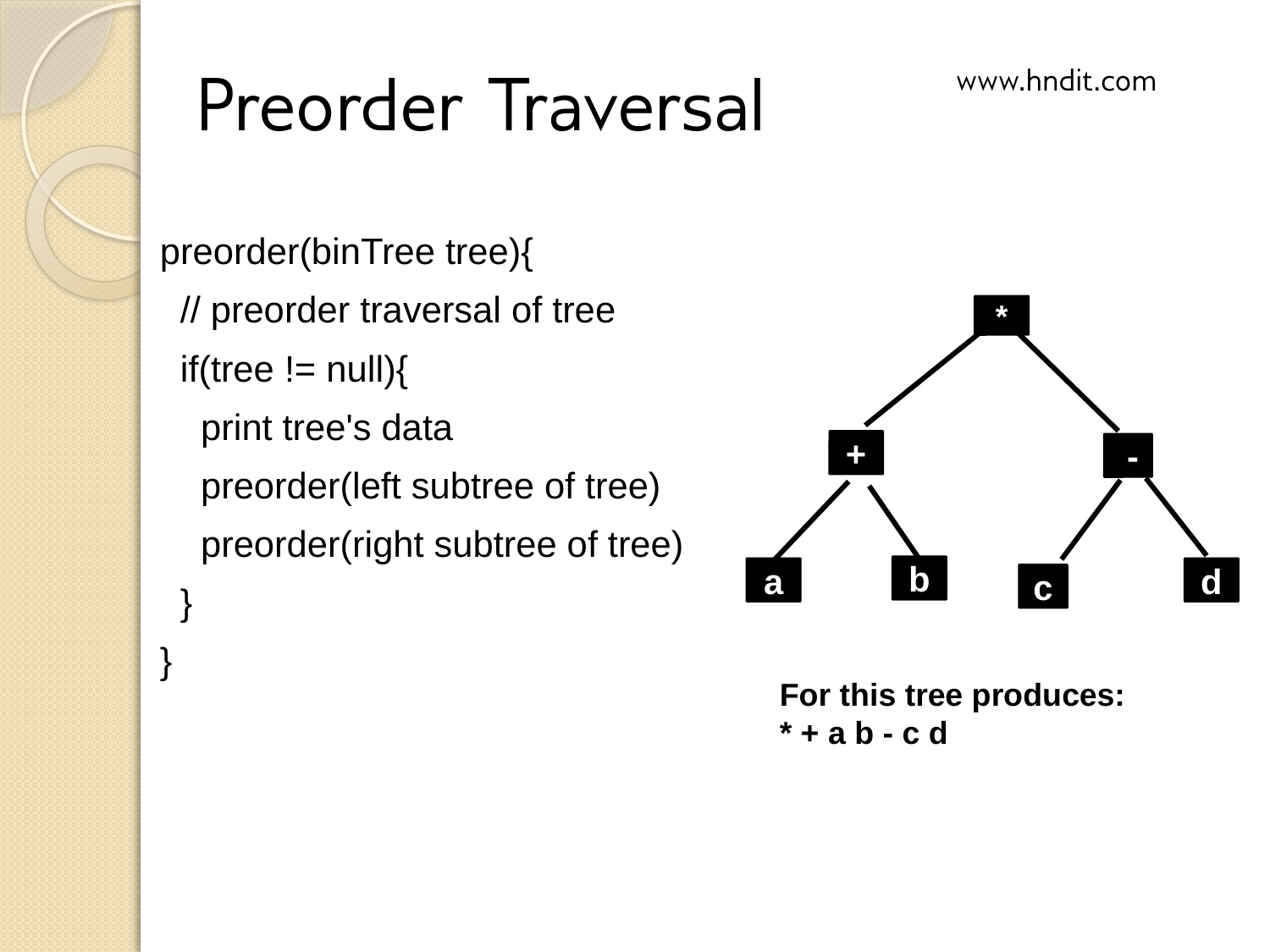

# Preorder Traversal
www.hndit.com
preorder(binTree tree){
  // preorder traversal of tree
  if(tree != null){
    print tree's data
    preorder(left subtree of tree)
    preorder(right subtree of tree)
  }
}
*

+
 -

b
a
d
c
For this tree produces:
* + a b - c d